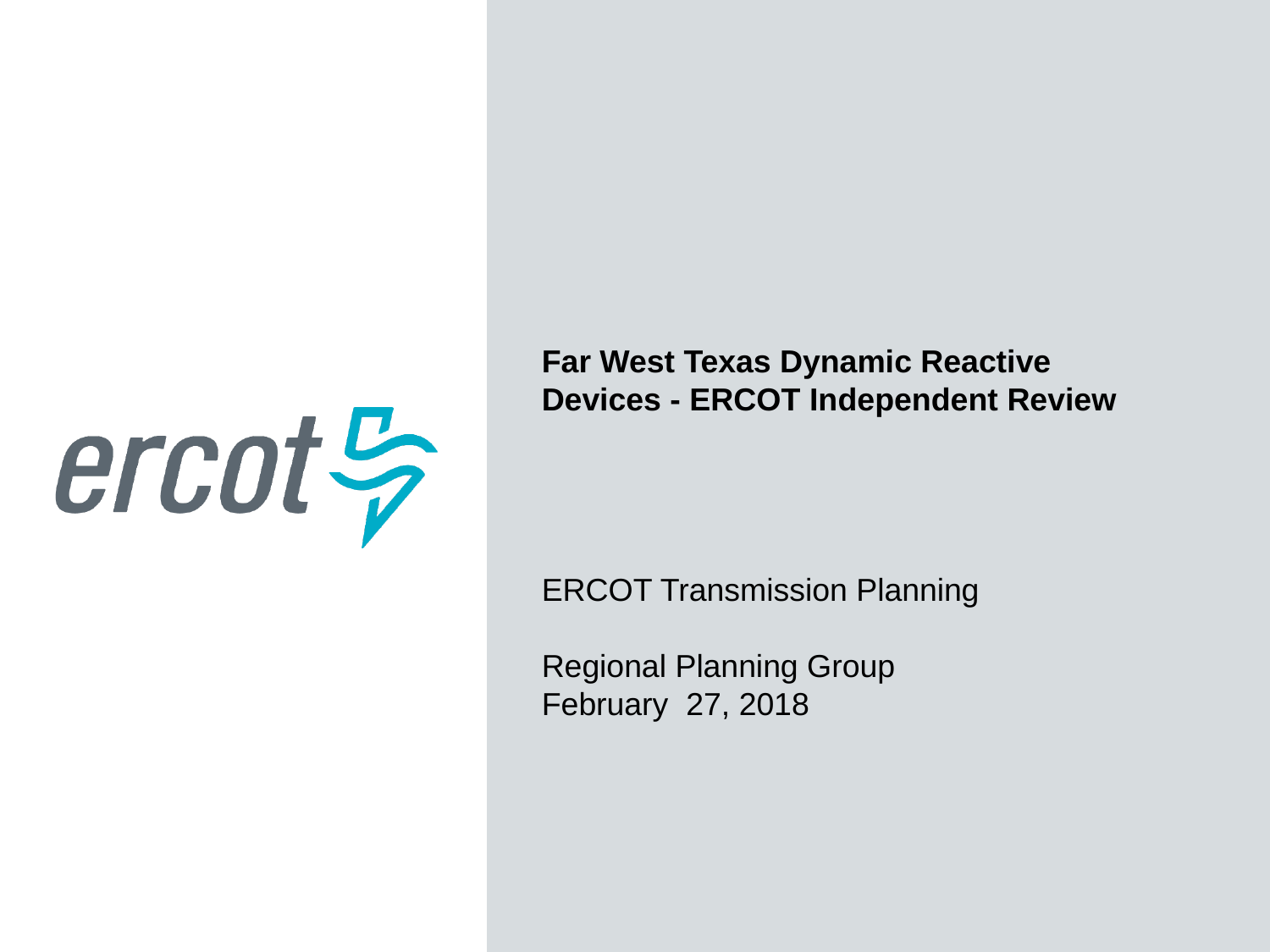

Far West Texas Dynamic Reactive Devices - ERCOT Independent Review

ERCOT Transmission Planning

Regional Planning Group
February  27, 2018